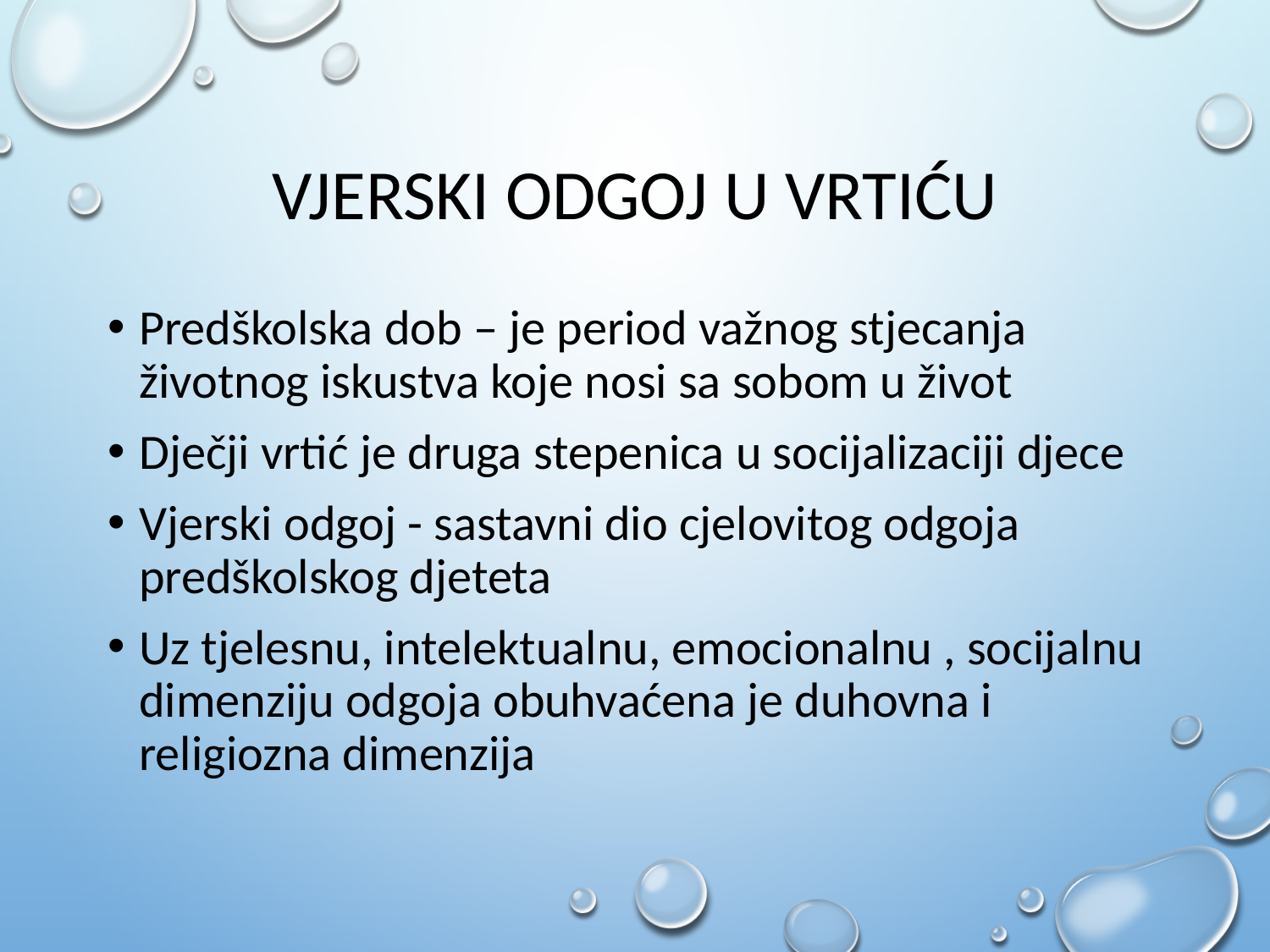

# VJERSKI ODGOJ U VRTIĆU
Predškolska dob – je period važnog stjecanja životnog iskustva koje nosi sa sobom u život
Dječji vrtić je druga stepenica u socijalizaciji djece
Vjerski odgoj - sastavni dio cjelovitog odgoja predškolskog djeteta
Uz tjelesnu, intelektualnu, emocionalnu , socijalnu dimenziju odgoja obuhvaćena je duhovna i religiozna dimenzija